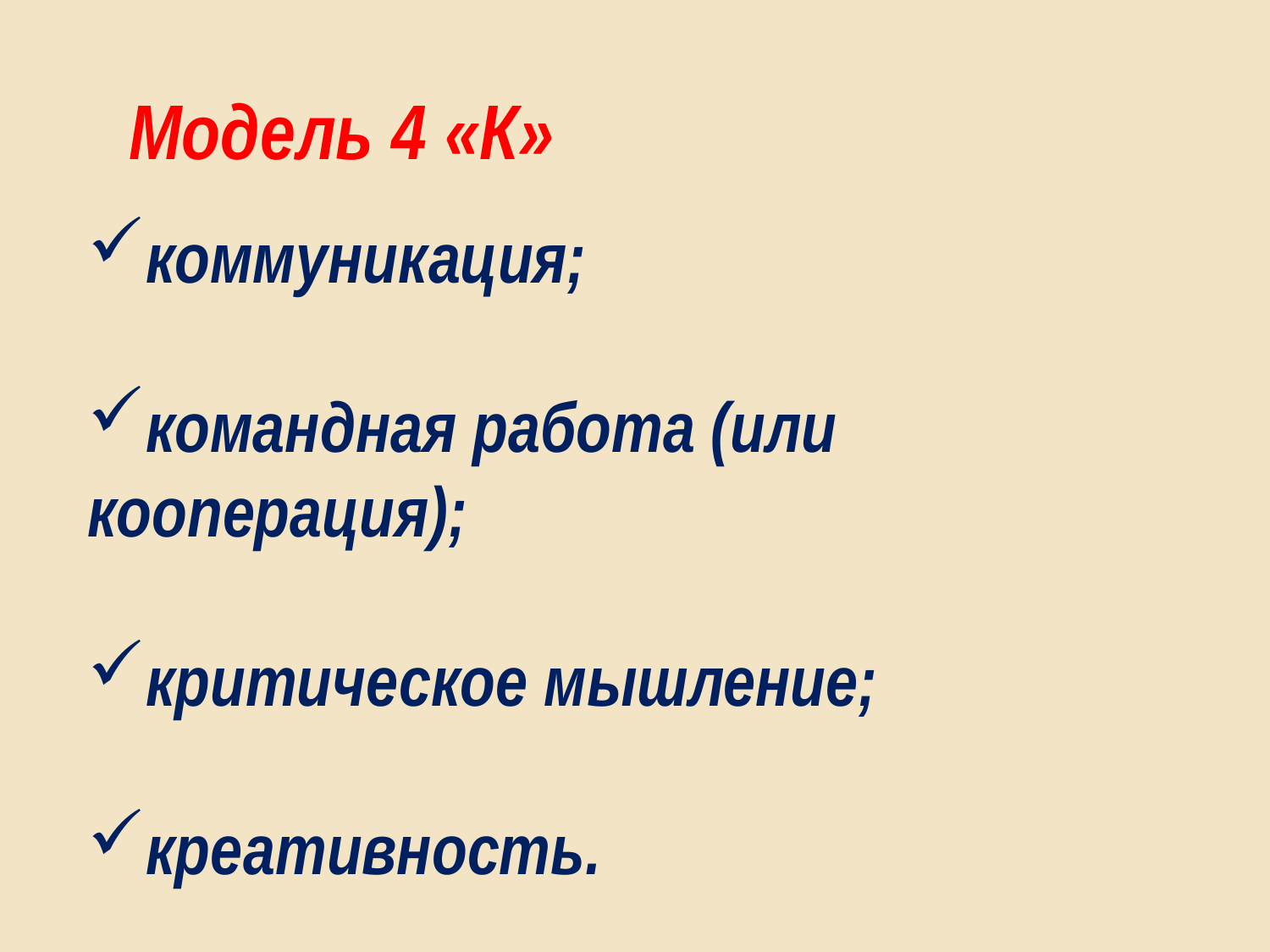

Модель 4 «К»
коммуникация;

командная работа (или кооперация);

критическое мышление;

креативность.